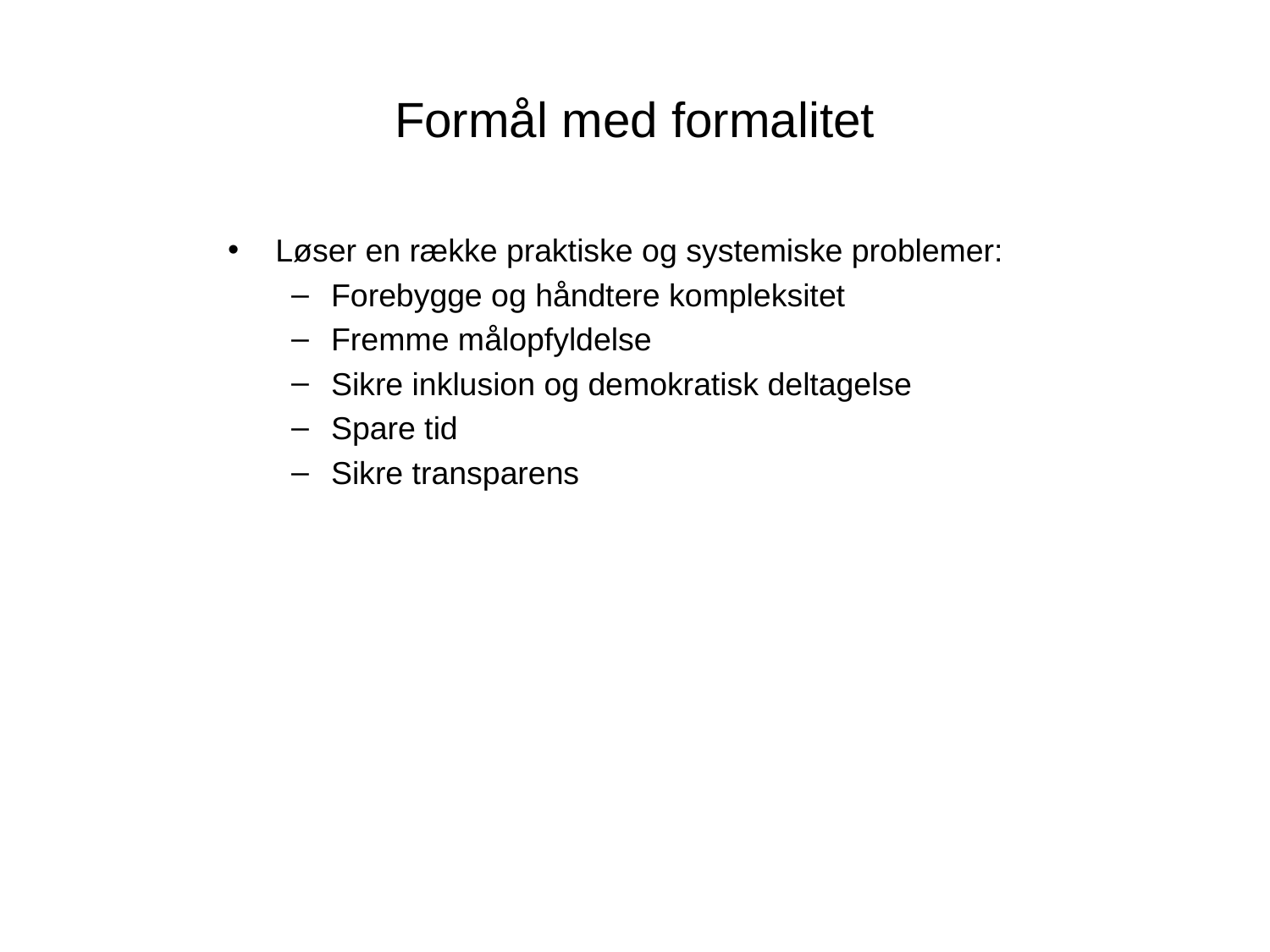

# Formål med formalitet
Løser en række praktiske og systemiske problemer:
Forebygge og håndtere kompleksitet
Fremme målopfyldelse
Sikre inklusion og demokratisk deltagelse
Spare tid
Sikre transparens